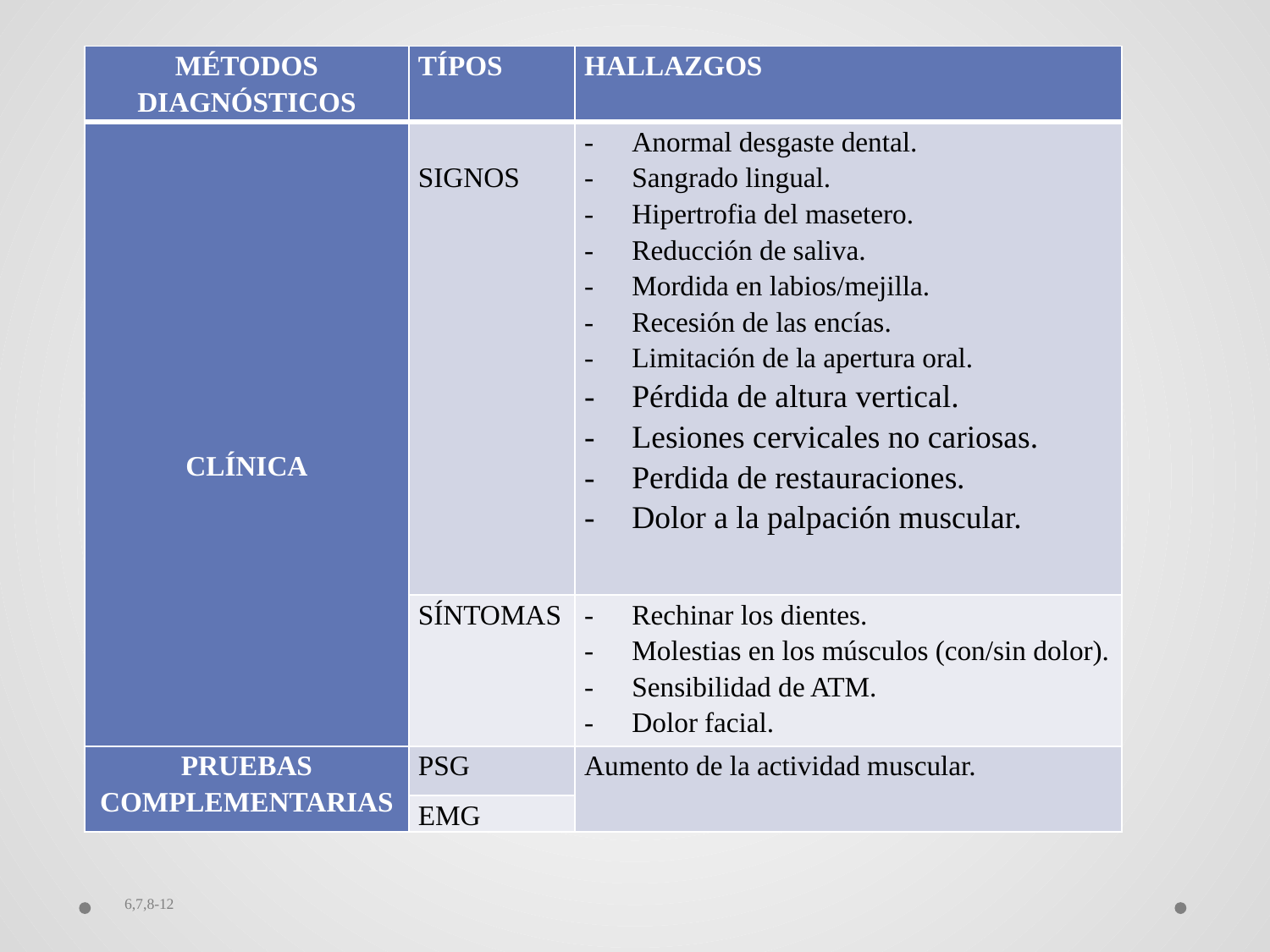

#
| MÉTODOS DIAGNÓSTICOS | TÍPOS | HALLAZGOS |
| --- | --- | --- |
| CLÍNICA | SIGNOS | Anormal desgaste dental. Sangrado lingual. Hipertrofia del masetero. Reducción de saliva. Mordida en labios/mejilla. Recesión de las encías. Limitación de la apertura oral. Pérdida de altura vertical. Lesiones cervicales no cariosas. Perdida de restauraciones. Dolor a la palpación muscular. |
|  | SÍNTOMAS | Rechinar los dientes. Molestias en los músculos (con/sin dolor). Sensibilidad de ATM. Dolor facial. |
| PRUEBAS COMPLEMENTARIAS | PSG | Aumento de la actividad muscular. |
|  | EMG |  |

6,7,8-12